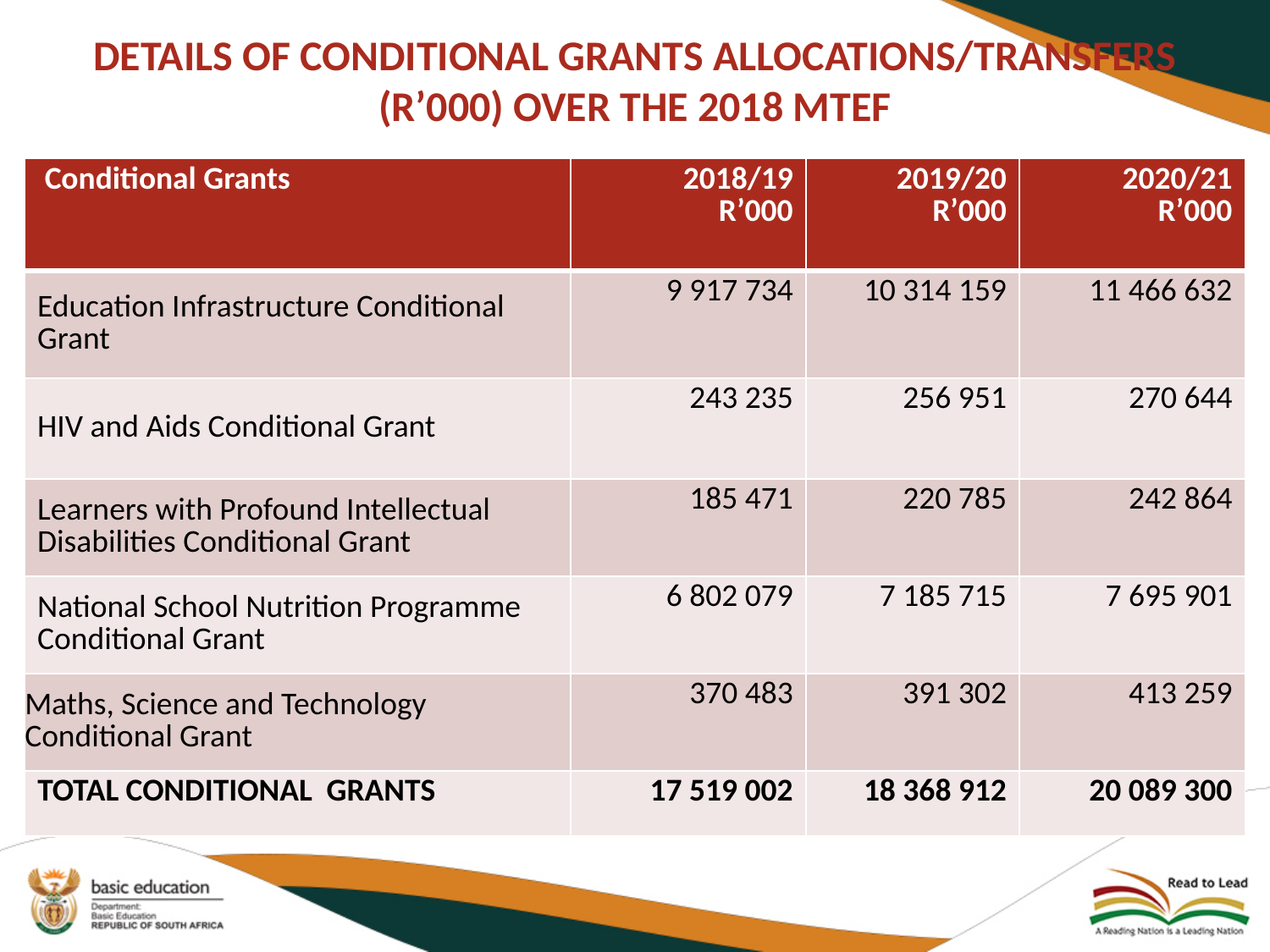

# DETAILS OF CONDITIONAL GRANTS ALLOCATIONS/TRANSFERS (R’000) OVER THE 2018 MTEF
| Conditional Grants | 2018/19 R’000 | 2019/20 R’000 | 2020/21 R’000 |
| --- | --- | --- | --- |
| Education Infrastructure Conditional Grant | 9 917 734 | 10 314 159 | 11 466 632 |
| HIV and Aids Conditional Grant | 243 235 | 256 951 | 270 644 |
| Learners with Profound Intellectual Disabilities Conditional Grant | 185 471 | 220 785 | 242 864 |
| National School Nutrition Programme Conditional Grant | 6 802 079 | 7 185 715 | 7 695 901 |
| Maths, Science and Technology Conditional Grant | 370 483 | 391 302 | 413 259 |
| TOTAL CONDITIONAL GRANTS | 17 519 002 | 18 368 912 | 20 089 300 |